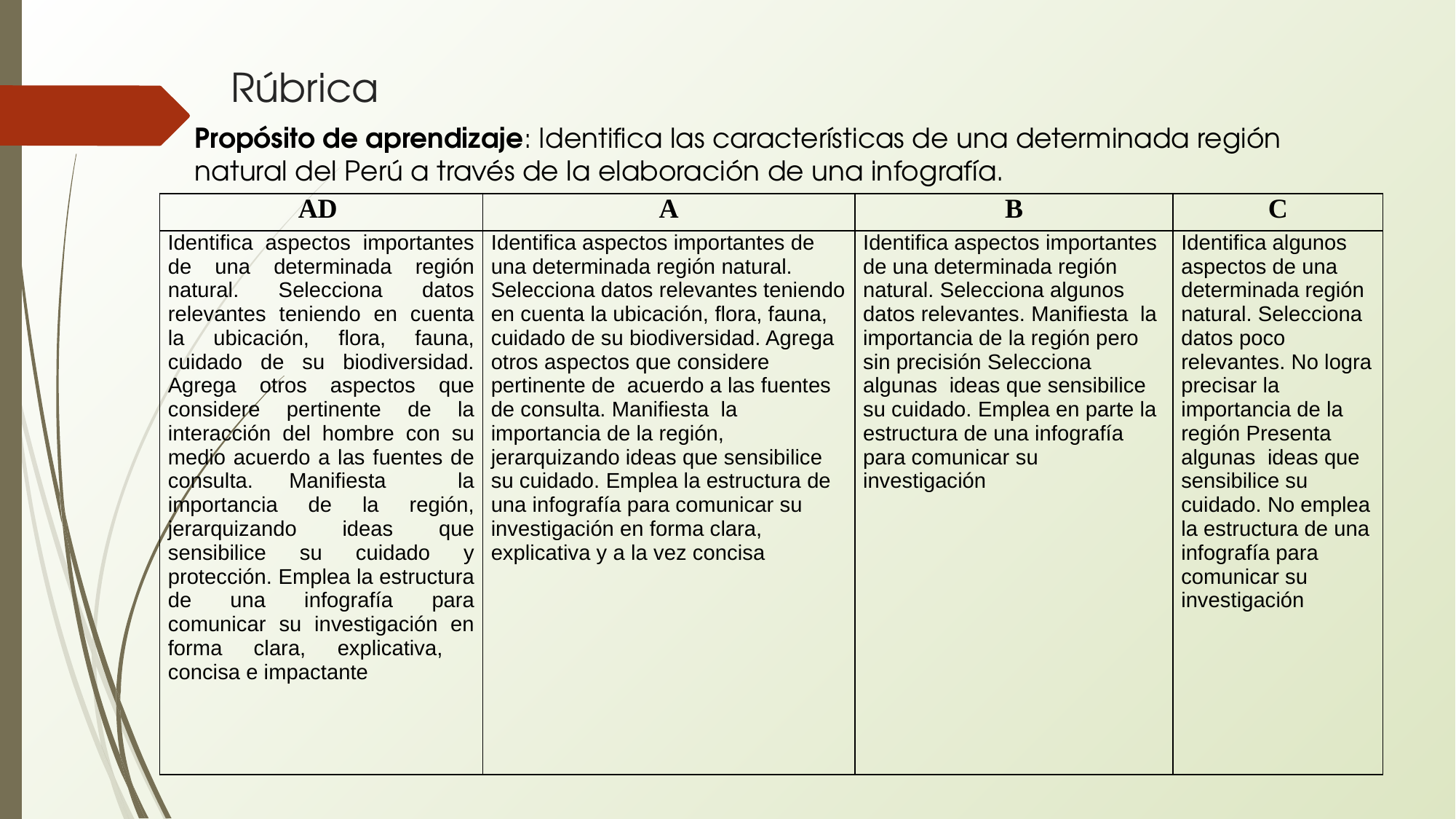

# Rúbrica
Propósito de aprendizaje: Identifica las características de una determinada región natural del Perú a través de la elaboración de una infografía.
| AD | A | B | C |
| --- | --- | --- | --- |
| Identifica aspectos importantes de una determinada región natural. Selecciona datos relevantes teniendo en cuenta la ubicación, flora, fauna, cuidado de su biodiversidad. Agrega otros aspectos que considere pertinente de la interacción del hombre con su medio acuerdo a las fuentes de consulta. Manifiesta la importancia de la región, jerarquizando ideas que sensibilice su cuidado y protección. Emplea la estructura de una infografía para comunicar su investigación en forma clara, explicativa, concisa e impactante | Identifica aspectos importantes de una determinada región natural. Selecciona datos relevantes teniendo en cuenta la ubicación, flora, fauna, cuidado de su biodiversidad. Agrega otros aspectos que considere pertinente de acuerdo a las fuentes de consulta. Manifiesta la importancia de la región, jerarquizando ideas que sensibilice su cuidado. Emplea la estructura de una infografía para comunicar su investigación en forma clara, explicativa y a la vez concisa | Identifica aspectos importantes de una determinada región natural. Selecciona algunos datos relevantes. Manifiesta la importancia de la región pero sin precisión Selecciona algunas ideas que sensibilice su cuidado. Emplea en parte la estructura de una infografía para comunicar su investigación | Identifica algunos aspectos de una determinada región natural. Selecciona datos poco relevantes. No logra precisar la importancia de la región Presenta algunas ideas que sensibilice su cuidado. No emplea la estructura de una infografía para comunicar su investigación |